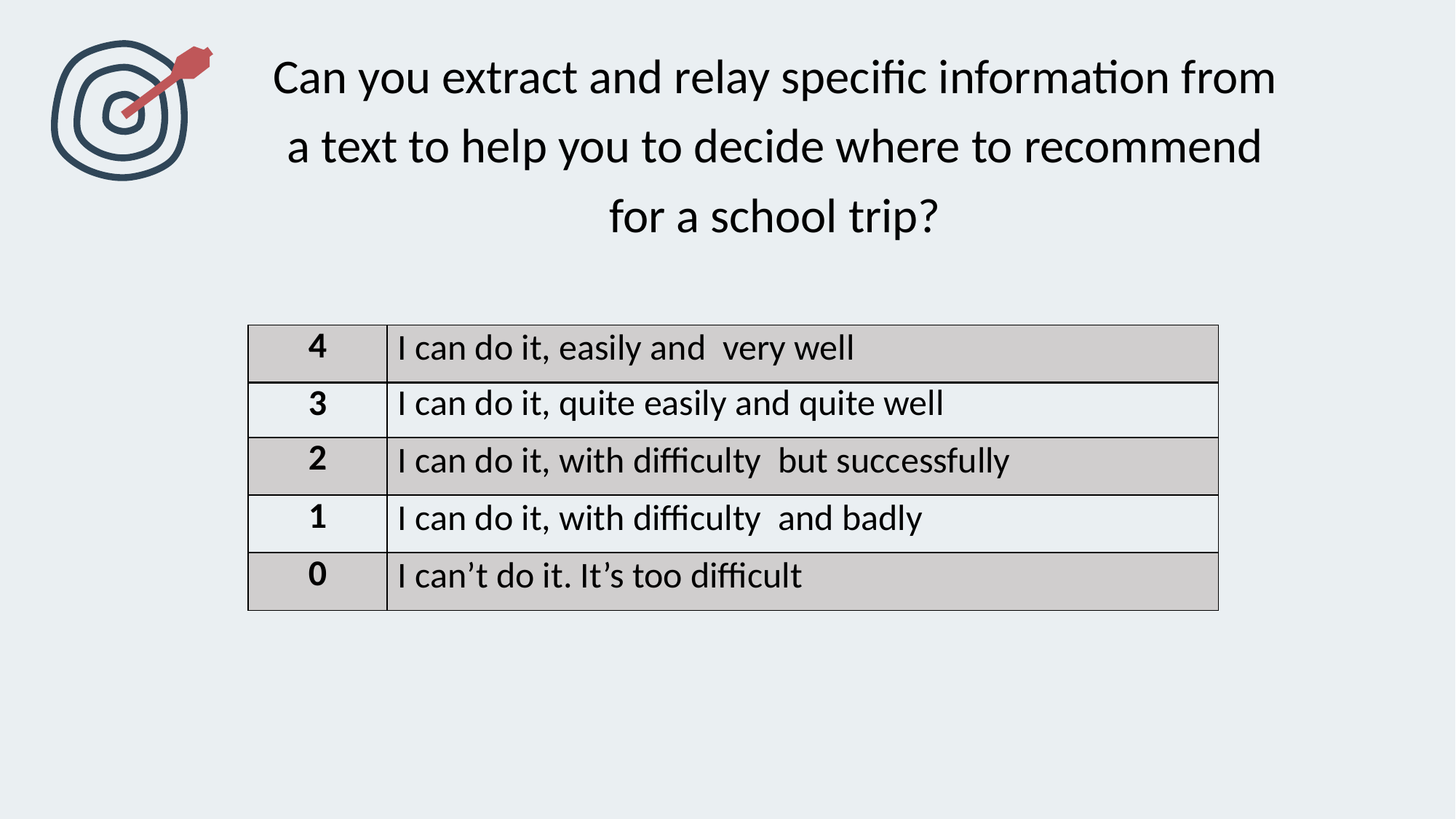

Can you extract and relay specific information from a text to help you to decide where to recommend for a school trip?

| 4 | I can do it, easily and very well |
| --- | --- |
| 3 | I can do it, quite easily and quite well |
| 2 | I can do it, with difficulty but successfully |
| 1 | I can do it, with difficulty and badly |
| 0 | I can’t do it. It’s too difficult |